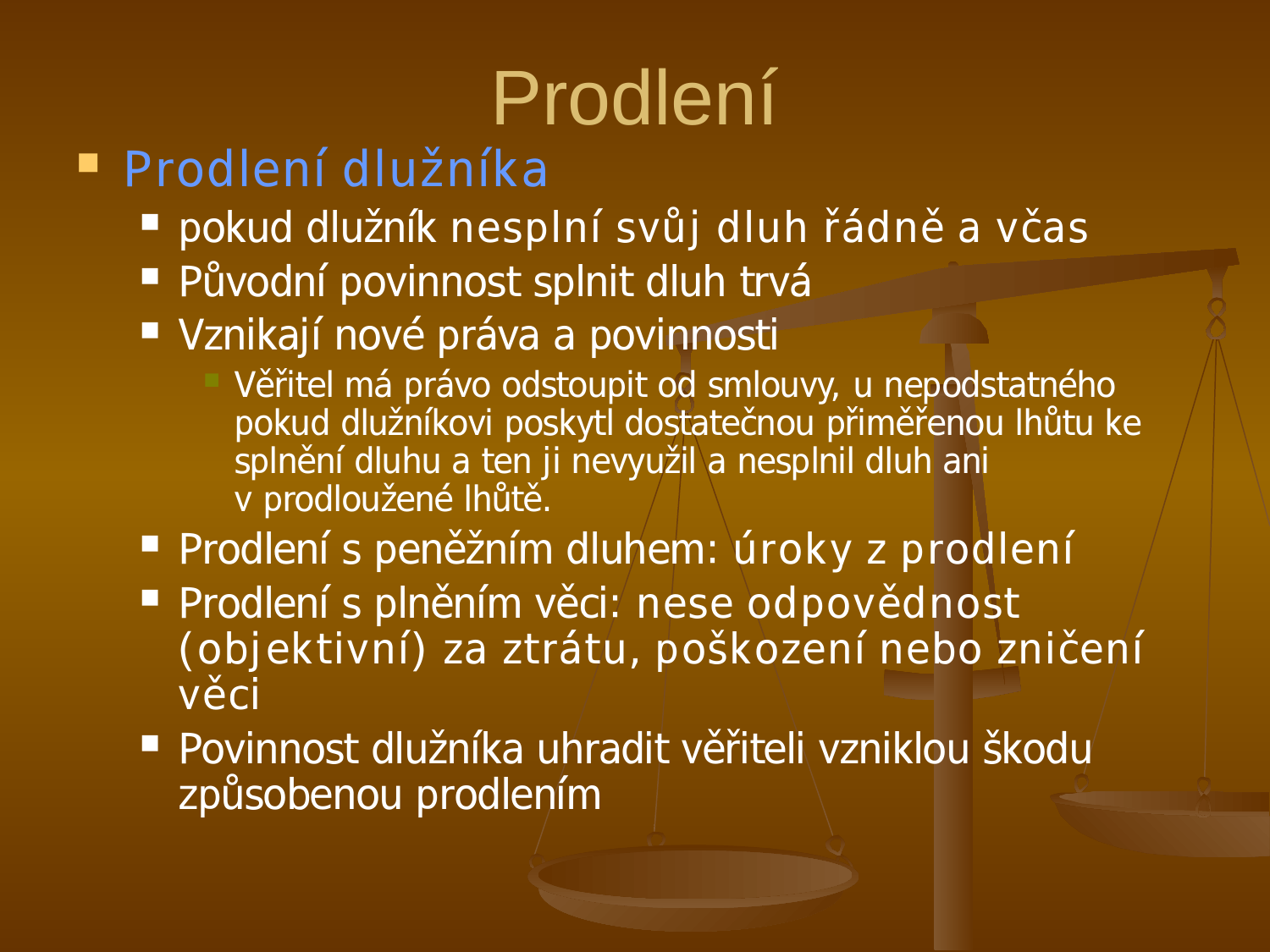

# Prodlení
Prodlení dlužníka
pokud dlužník nesplní svůj dluh řádně a včas
Původní povinnost splnit dluh trvá
Vznikají nové práva a povinnosti
Věřitel má právo odstoupit od smlouvy, u nepodstatného pokud dlužníkovi poskytl dostatečnou přiměřenou lhůtu ke splnění dluhu a ten ji nevyužil a nesplnil dluh ani v prodloužené lhůtě.
Prodlení s peněžním dluhem: úroky z prodlení
Prodlení s plněním věci: nese odpovědnost (objektivní) za ztrátu, poškození nebo zničení věci
Povinnost dlužníka uhradit věřiteli vzniklou škodu způsobenou prodlením